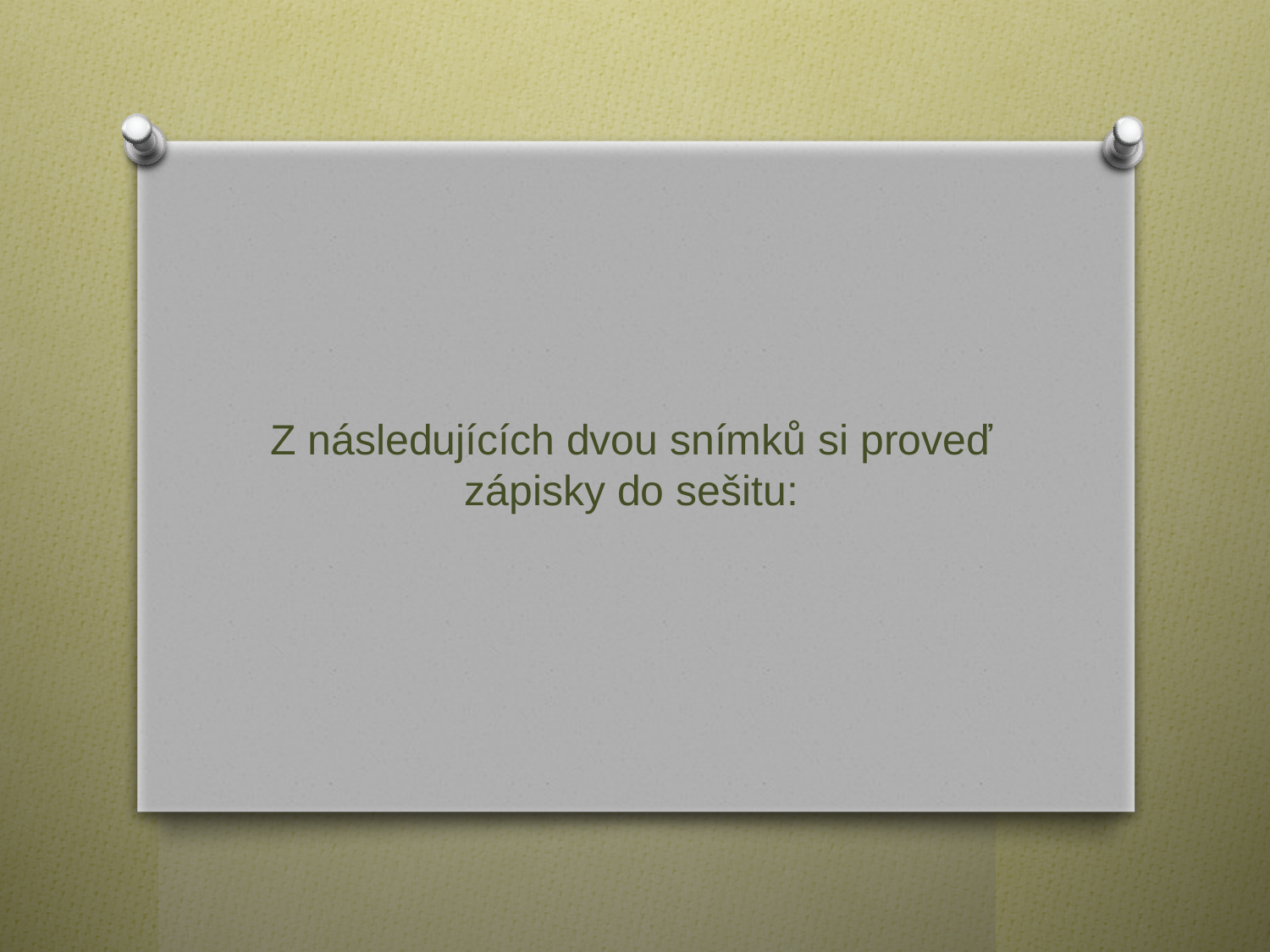

Z následujících dvou snímků si proveď zápisky do sešitu: